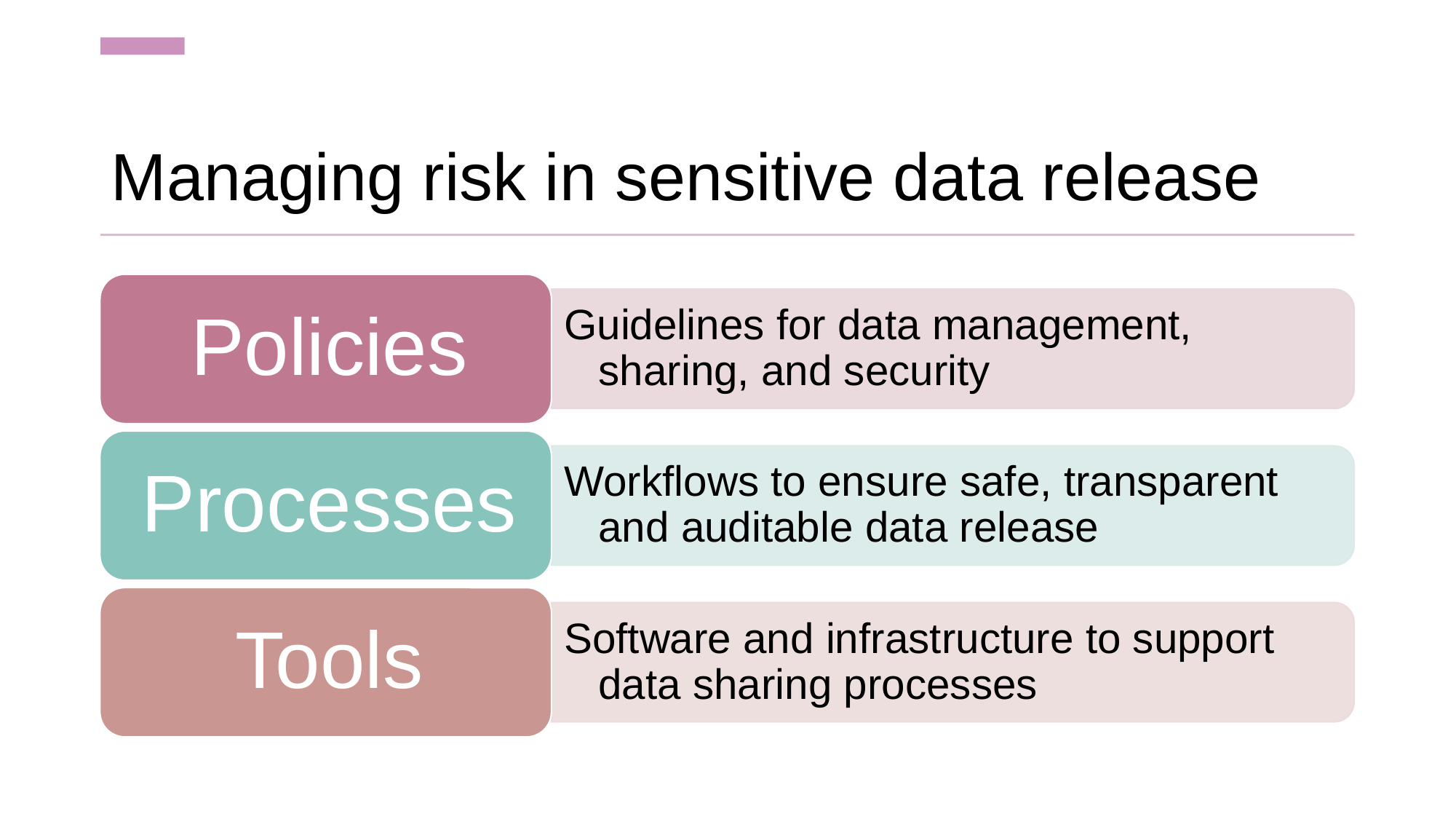

# Managing risk in sensitive data release

Guidelines for data management, sharing, and security
Policies
Workflows to ensure safe, transparent and auditable data release
Processes
Software and infrastructure to support data sharing processes
Tools